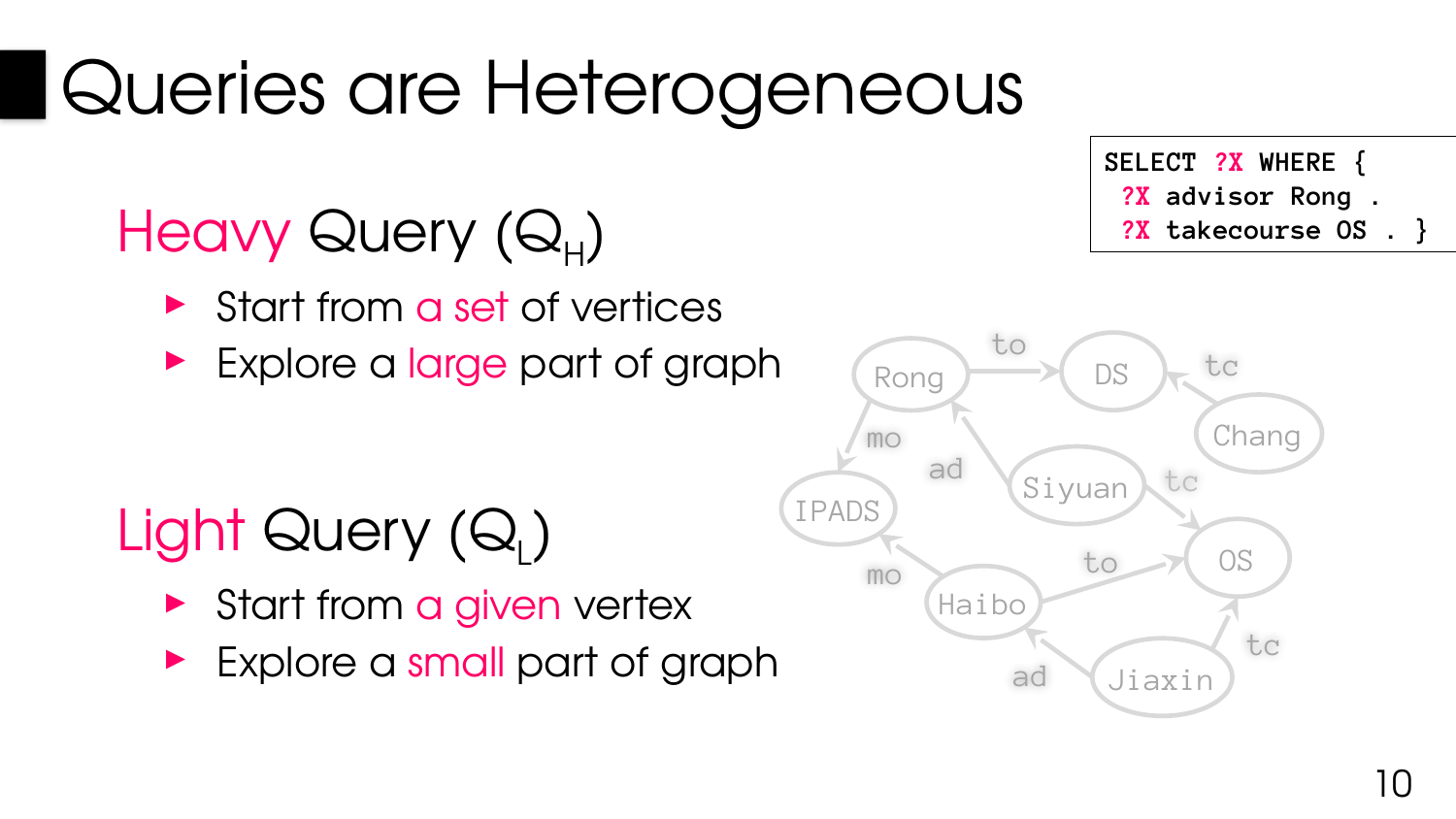

# Queries are Heterogeneous

SELECT ?X WHERE {
 ?X advisor Rong .
 ?X takecourse OS . }
Heavy Query (QH)
Start from a set of vertices
Explore a large part of graph
to
DS
tc
Rong
Chang
mo
ad
Siyuan
IPADS
OS
to
mo
Haibo
tc
Jiaxin
ad
tc
Light Query (QL)
Start from a given vertex
Explore a small part of graph
10